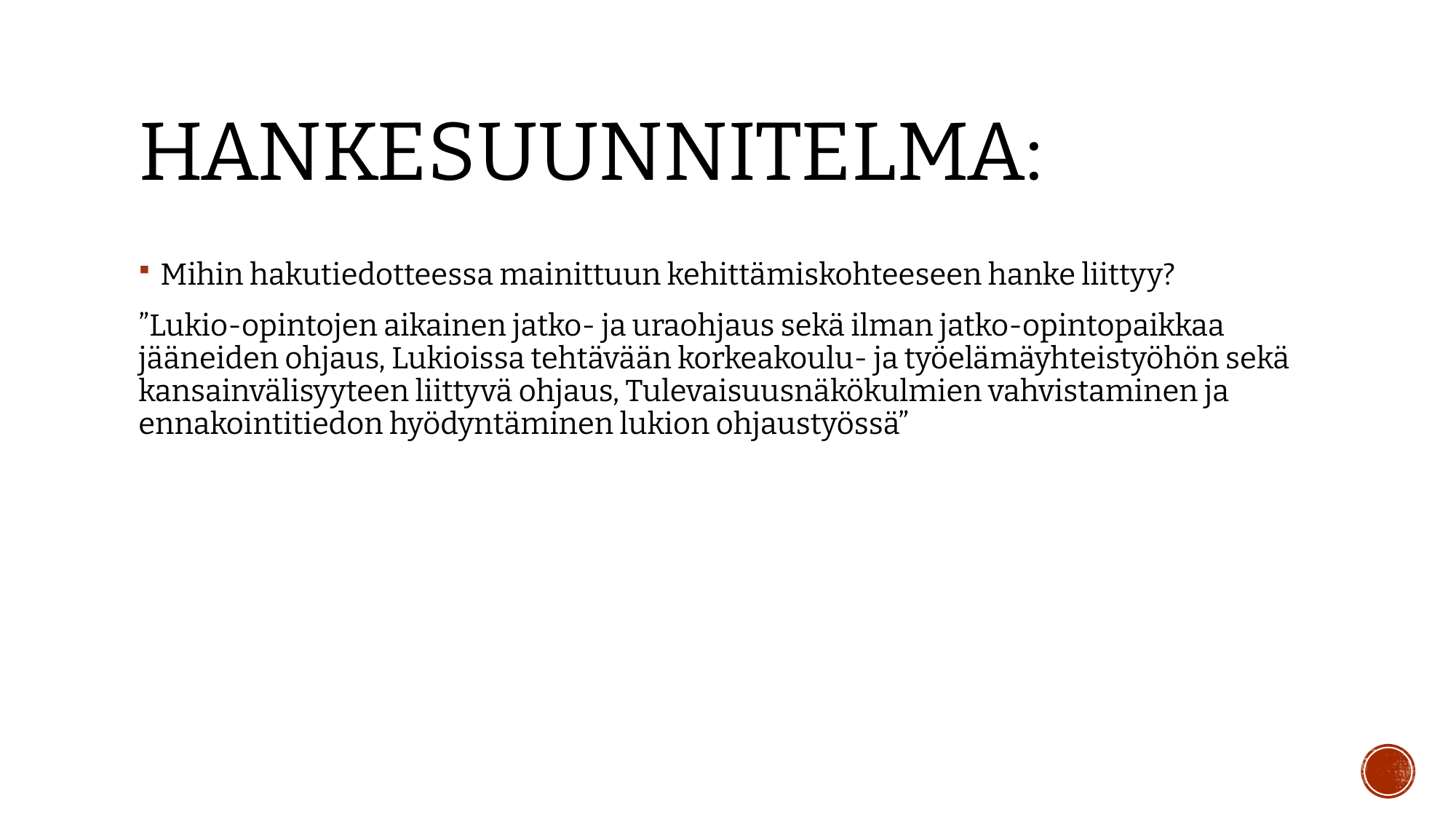

# Hankesuunnitelma:
Mihin hakutiedotteessa mainittuun kehittämiskohteeseen hanke liittyy?
”Lukio-opintojen aikainen jatko- ja uraohjaus sekä ilman jatko-opintopaikkaa jääneiden ohjaus, Lukioissa tehtävään korkeakoulu- ja työelämäyhteistyöhön sekä kansainvälisyyteen liittyvä ohjaus, Tulevaisuusnäkökulmien vahvistaminen ja ennakointitiedon hyödyntäminen lukion ohjaustyössä”